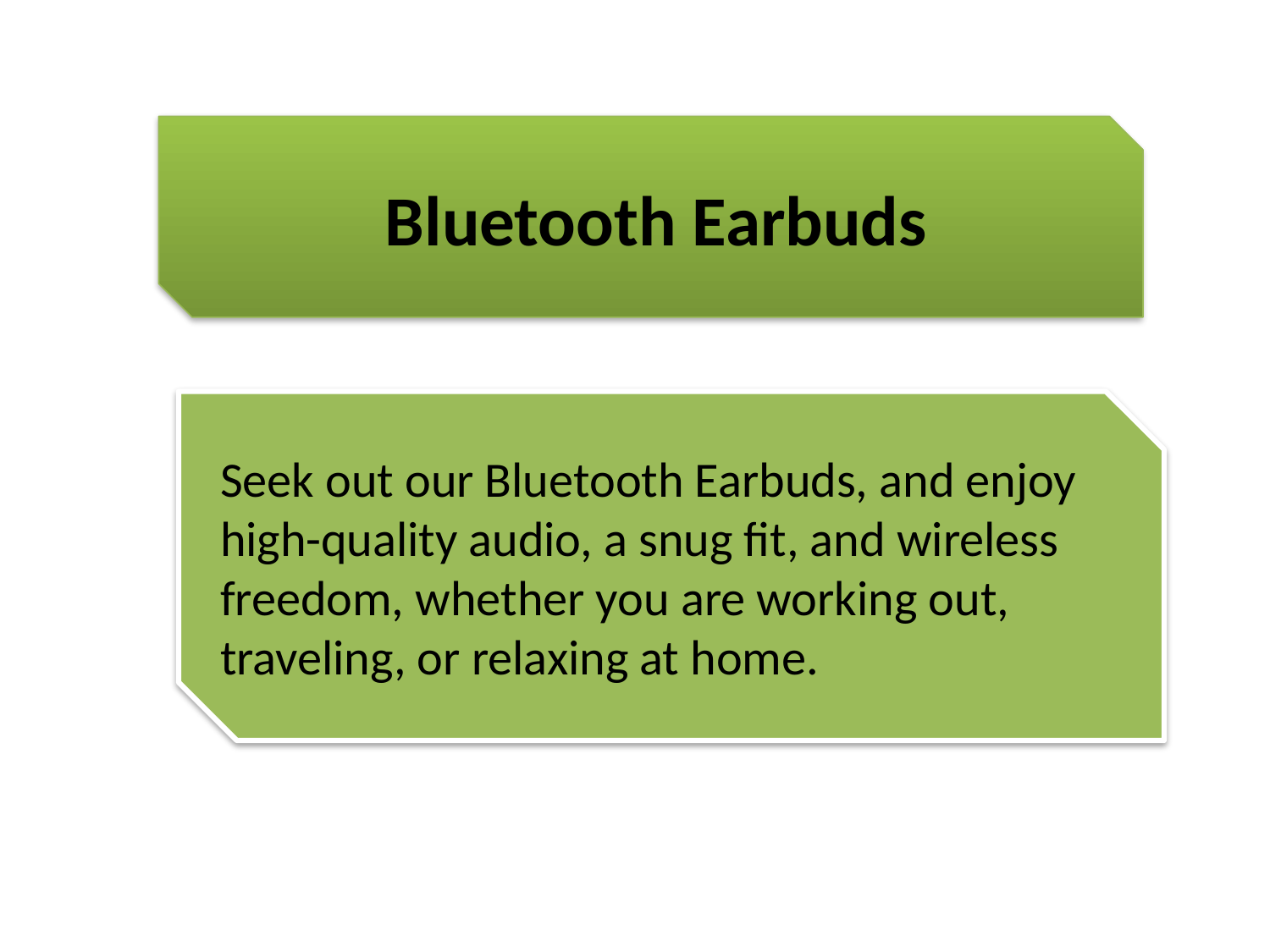

Bluetooth Earbuds
Seek out our Bluetooth Earbuds, and enjoy high-quality audio, a snug fit, and wireless freedom, whether you are working out, traveling, or relaxing at home.